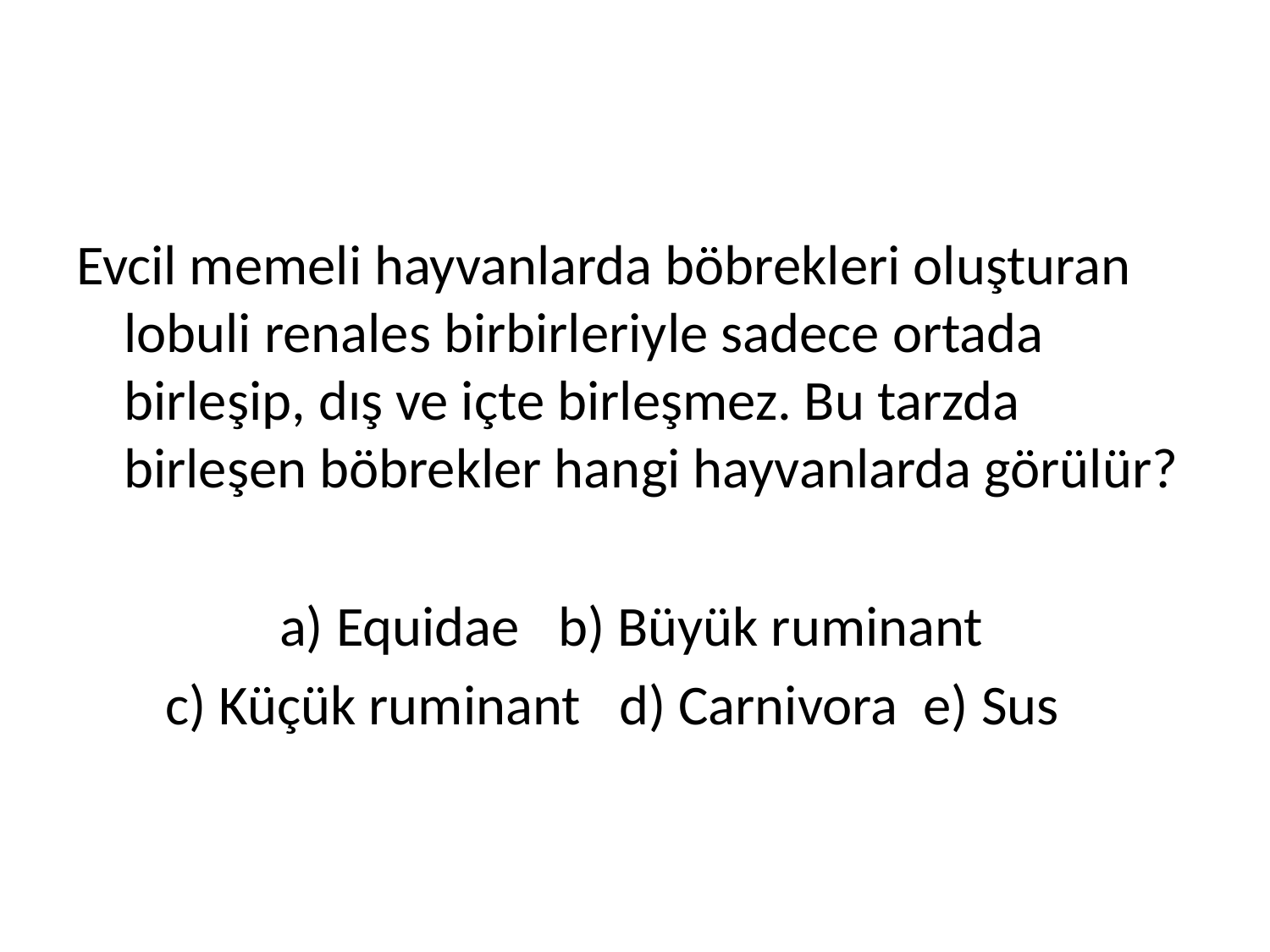

#
Evcil memeli hayvanlarda böbrekleri oluşturan lobuli renales birbirleriyle sadece ortada birleşip, dış ve içte birleşmez. Bu tarzda birleşen böbrekler hangi hayvanlarda görülür?

                a) Equidae   b) Büyük ruminant
       c) Küçük ruminant   d) Carnivora  e) Sus